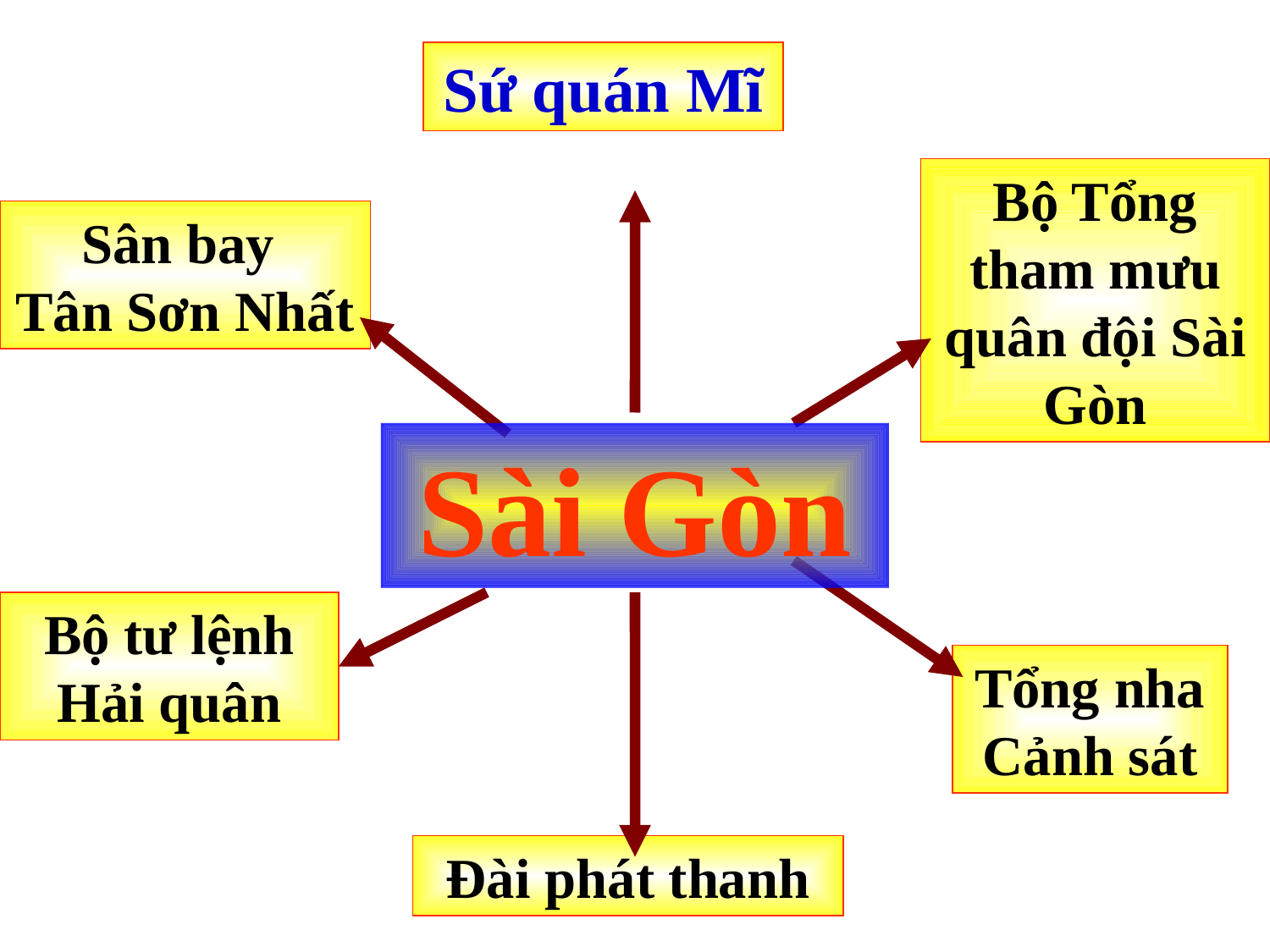

Sứ quán Mĩ
Bộ Tổng tham mưu quân đội Sài Gòn

Sân bay
Tân Sơn Nhất

Sài Gòn

Bộ tư lệnh Hải quân

Tổng nha Cảnh sát
Đài phát thanh